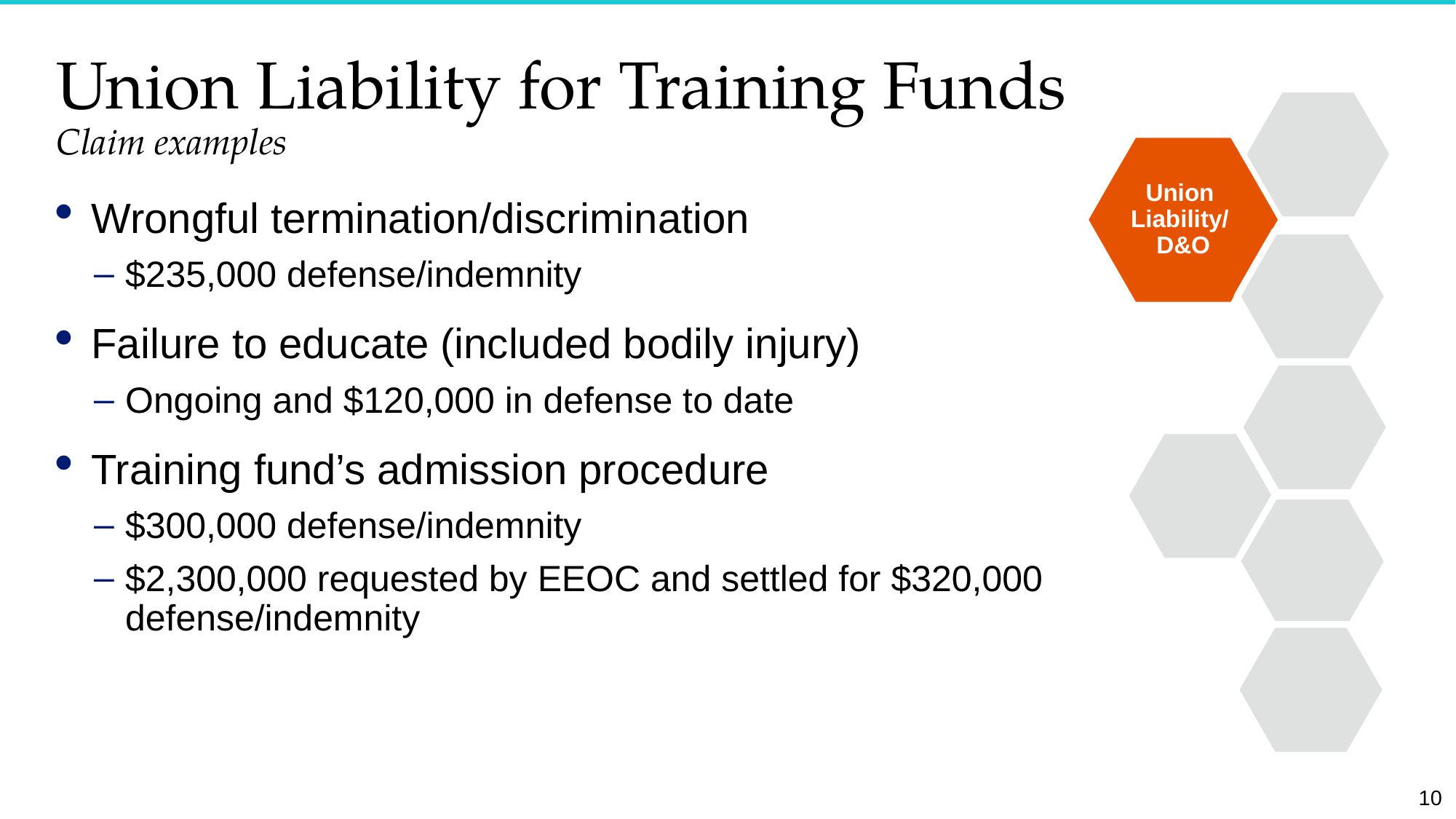

# Union Liability for Training Funds Claim examples

Union
Liability/
D&O

Wrongful termination/discrimination
$235,000 defense/indemnity
Failure to educate (included bodily injury)
Ongoing and $120,000 in defense to date
Training fund’s admission procedure
$300,000 defense/indemnity
$2,300,000 requested by EEOC and settled for $320,000
defense/indemnity